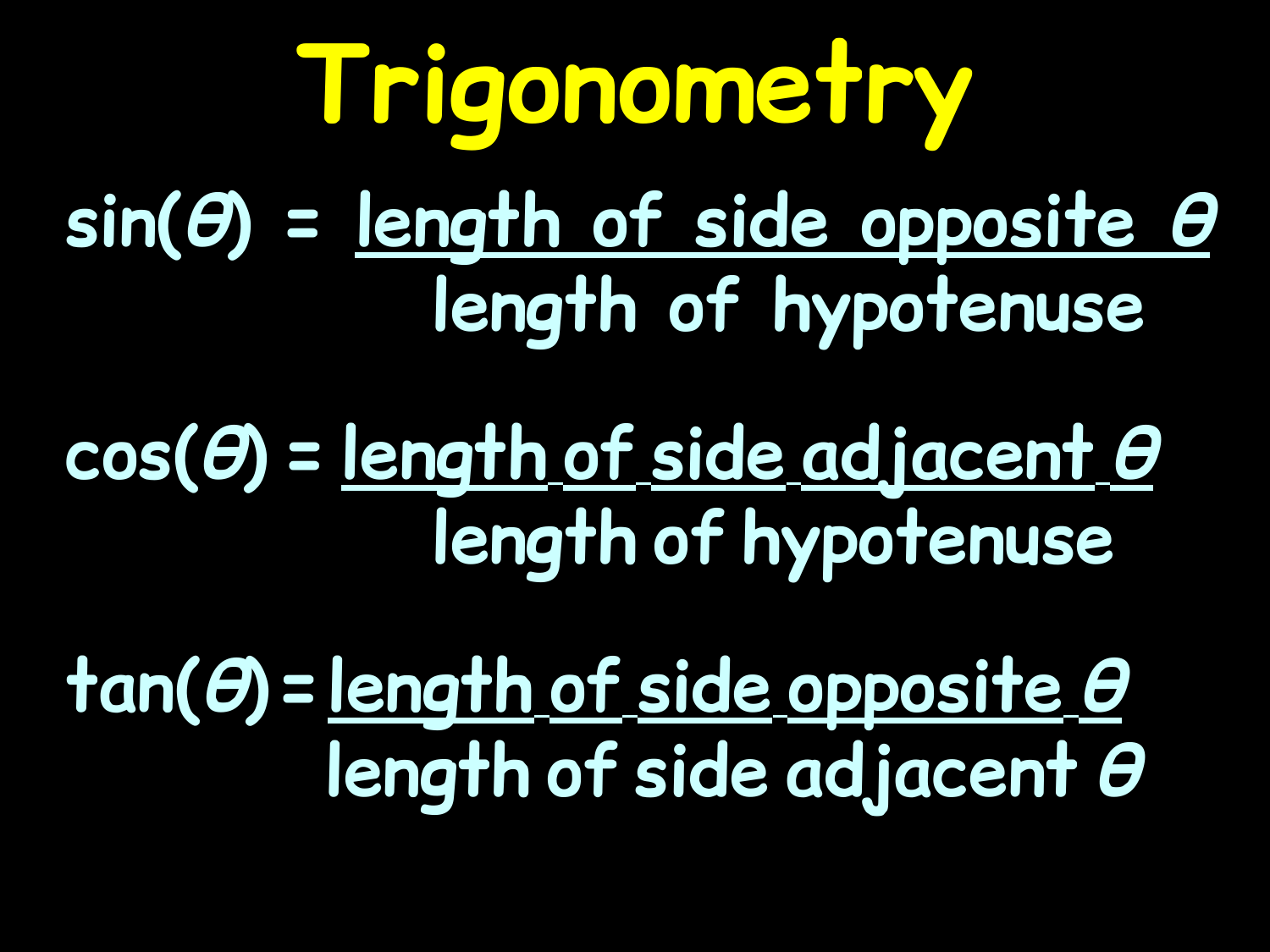

# Trigonometry
sin(θ) = length of side opposite θ
            length of hypotenuse

cos(θ) = length of side adjacent θ
            length of hypotenuse

tan(θ) = length of side opposite θ
         length of side adjacent θ